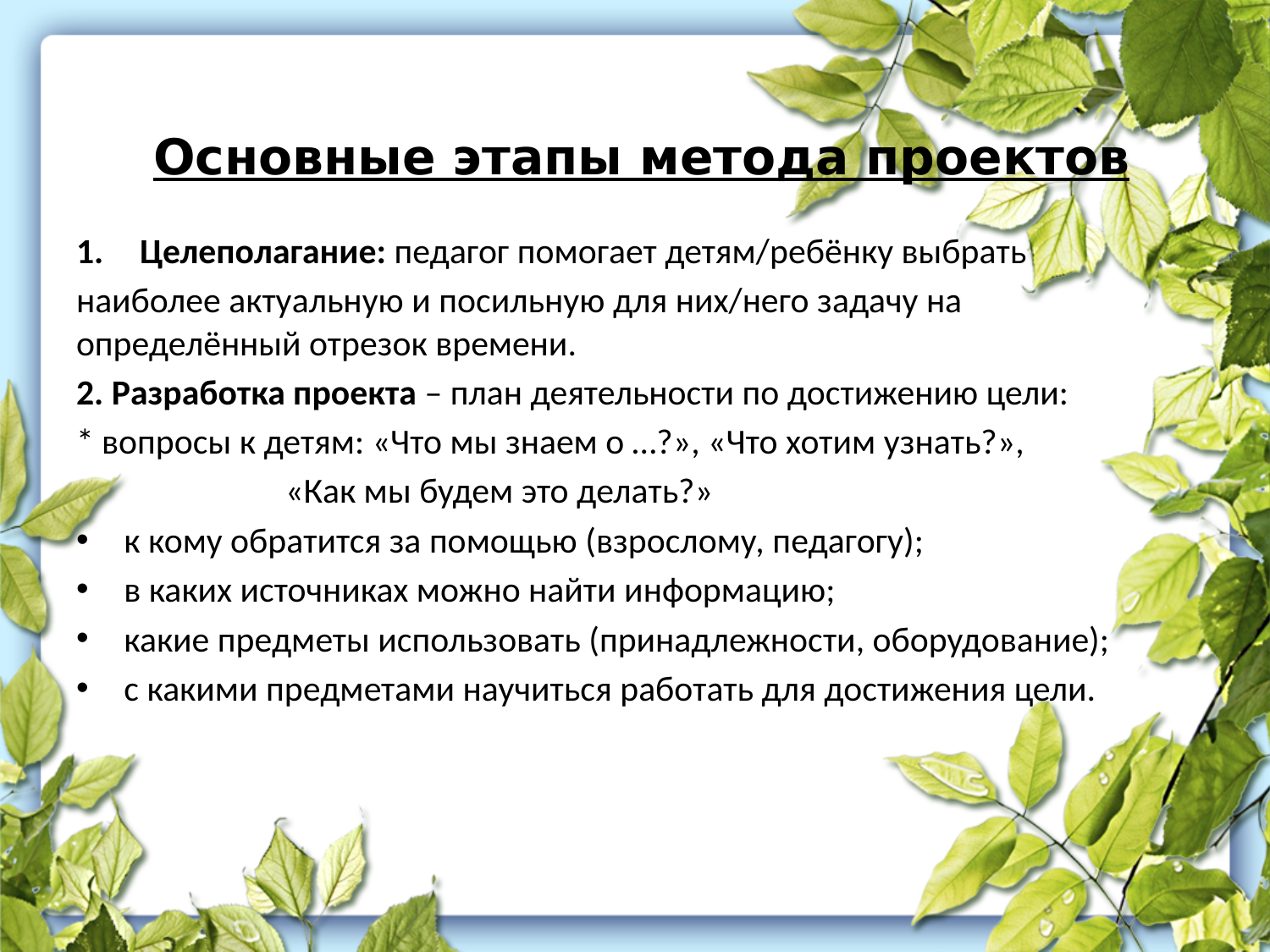

# Основные этапы метода проектов
Целеполагание: педагог помогает детям/ребёнку выбрать
наиболее актуальную и посильную для них/него задачу на определённый отрезок времени.
2. Разработка проекта – план деятельности по достижению цели:
* вопросы к детям: «Что мы знаем о …?», «Что хотим узнать?»,
                          «Как мы будем это делать?»
к кому обратится за помощью (взрослому, педагогу);
в каких источниках можно найти информацию;
какие предметы использовать (принадлежности, оборудование);
с какими предметами научиться работать для достижения цели.